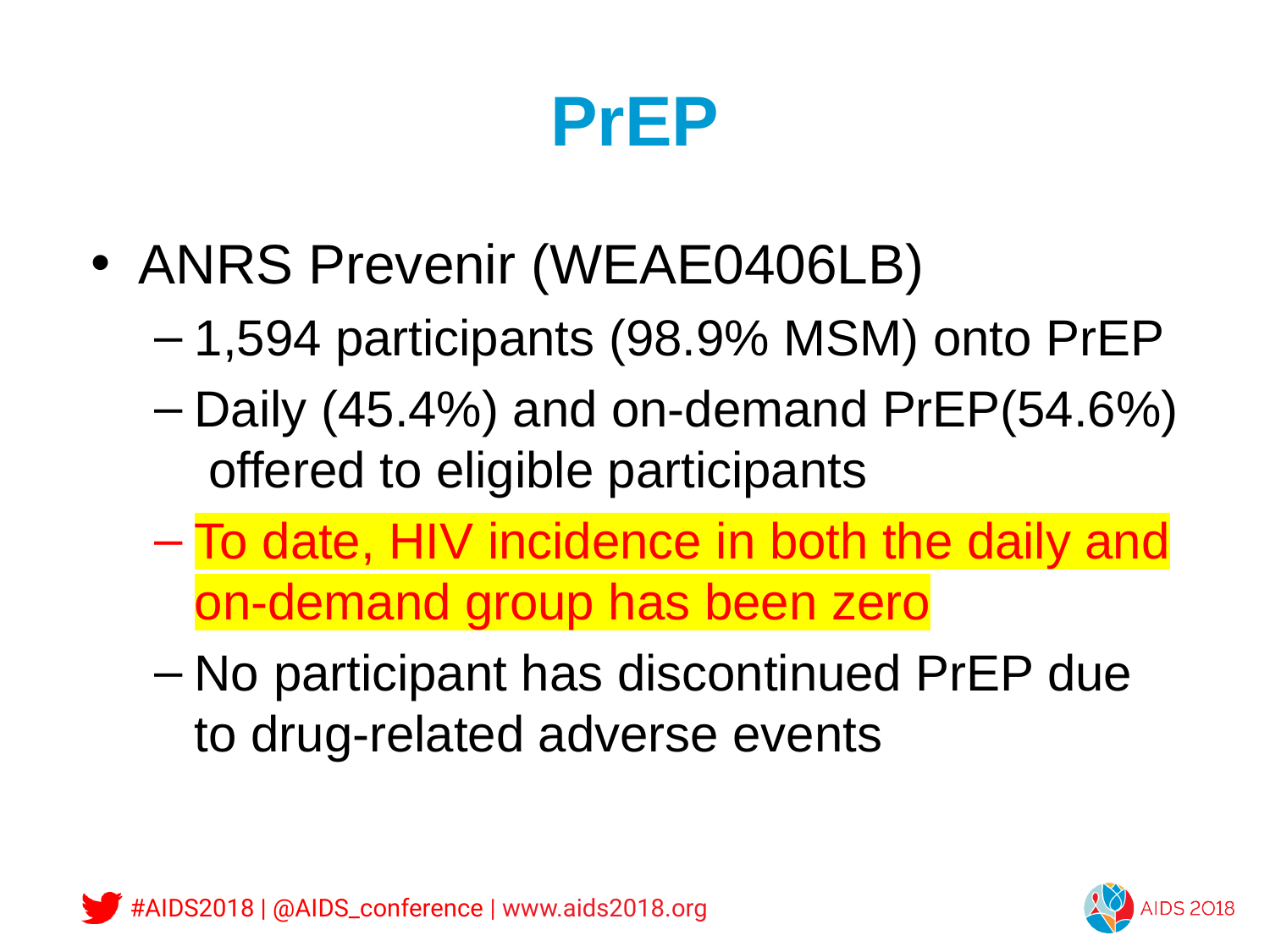

# PrEP
ANRS Prevenir (WEAE0406LB)
1,594 participants (98.9% MSM) onto PrEP
Daily (45.4%) and on-demand PrEP(54.6%)  offered to eligible participants
To date, HIV incidence in both the daily and on-demand group has been zero
No participant has discontinued PrEP due to drug-related adverse events